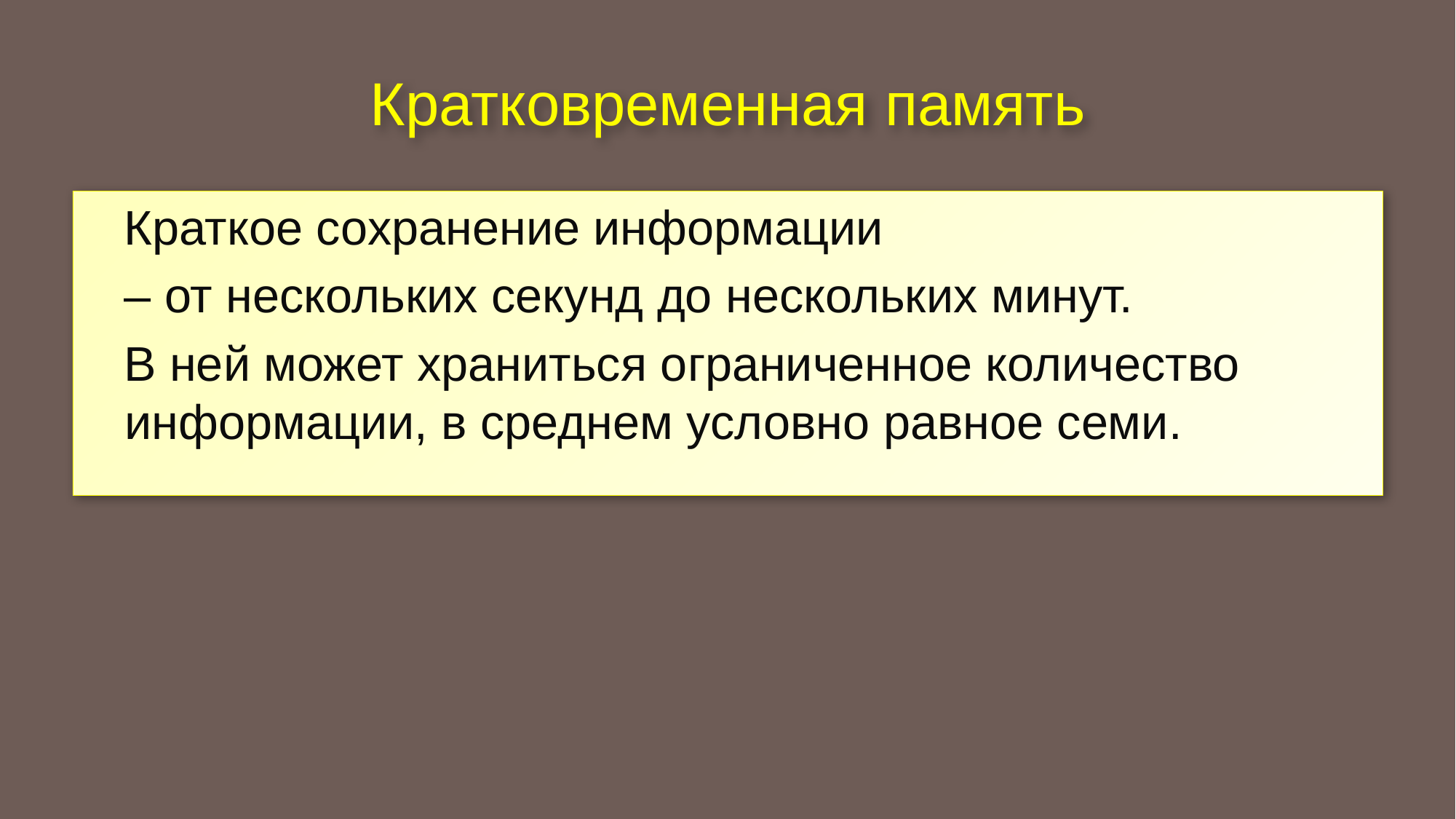

# Кратковременная память
   Краткое сохранение информации
   – от нескольких секунд до нескольких минут.
   В ней может храниться ограниченное количество информации, в среднем условно равное семи.